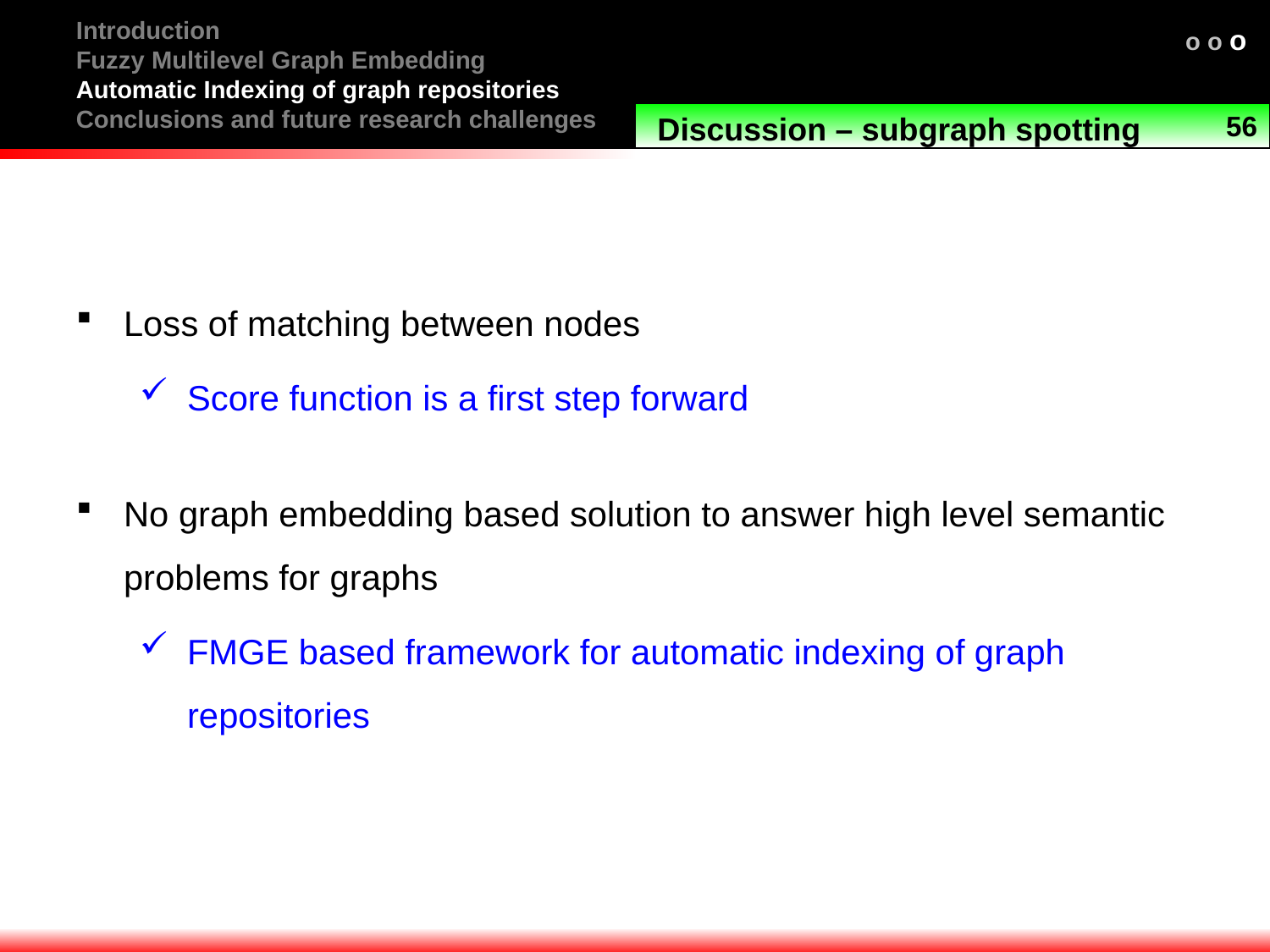

Introduction
Fuzzy Multilevel Graph Embedding
Automatic Indexing of graph repositories
Conclusions and future research challenges

o o o
56
Discussion – subgraph spotting

Loss of matching between nodes
Score function is a first step forward

No graph embedding based solution to answer high level semantic problems for graphs
FMGE based framework for automatic indexing of graph repositories